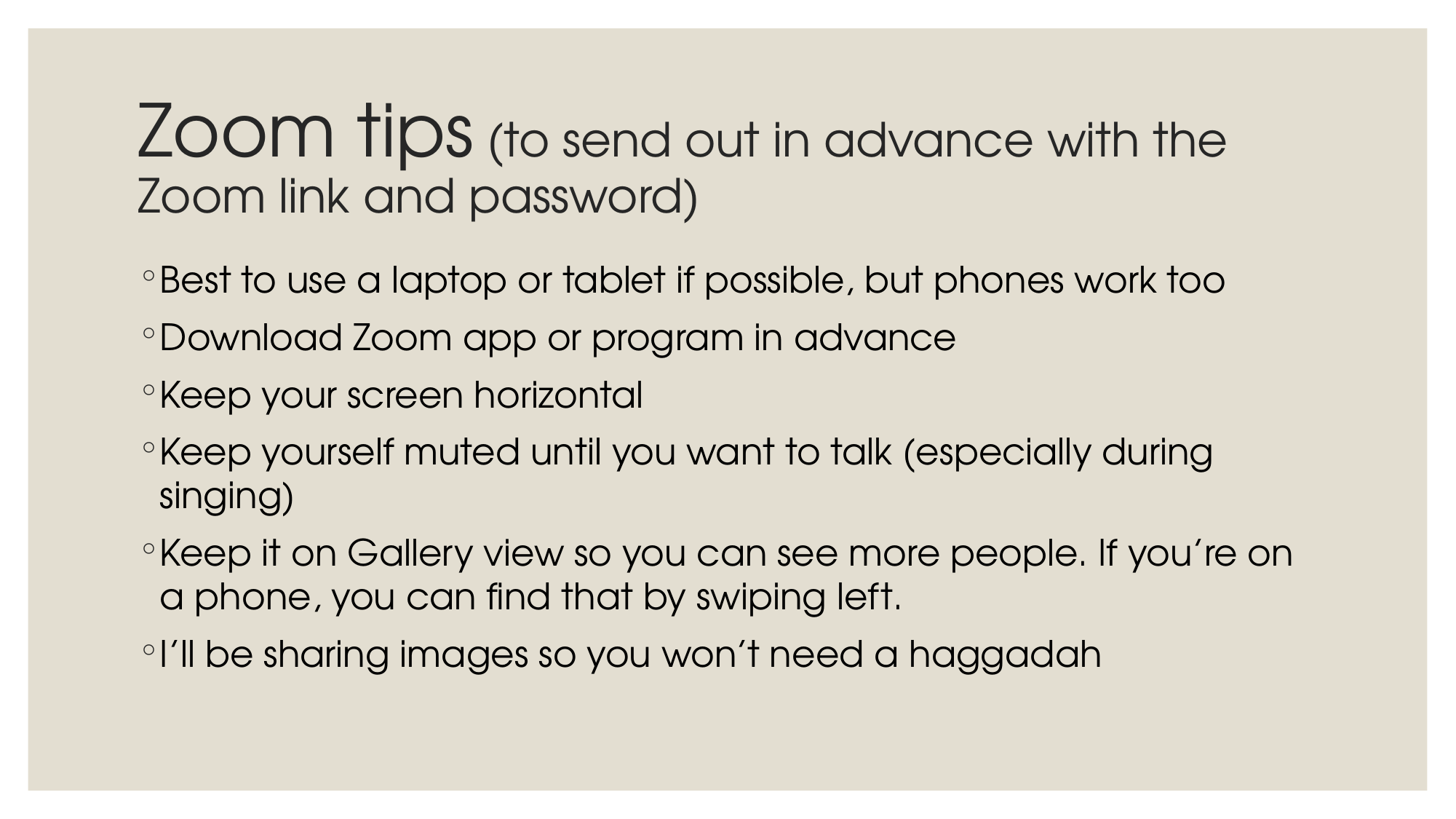

# Zoom tips (to send out in advance with the Zoom link and password)
Best to use a laptop or tablet if possible, but phones work too
Download Zoom app or program in advance
Keep your screen horizontal
Keep yourself muted until you want to talk (especially during singing)
Keep it on Gallery view so you can see more people. If you’re on a phone, you can find that by swiping left.
I’ll be sharing images so you won’t need a haggadah